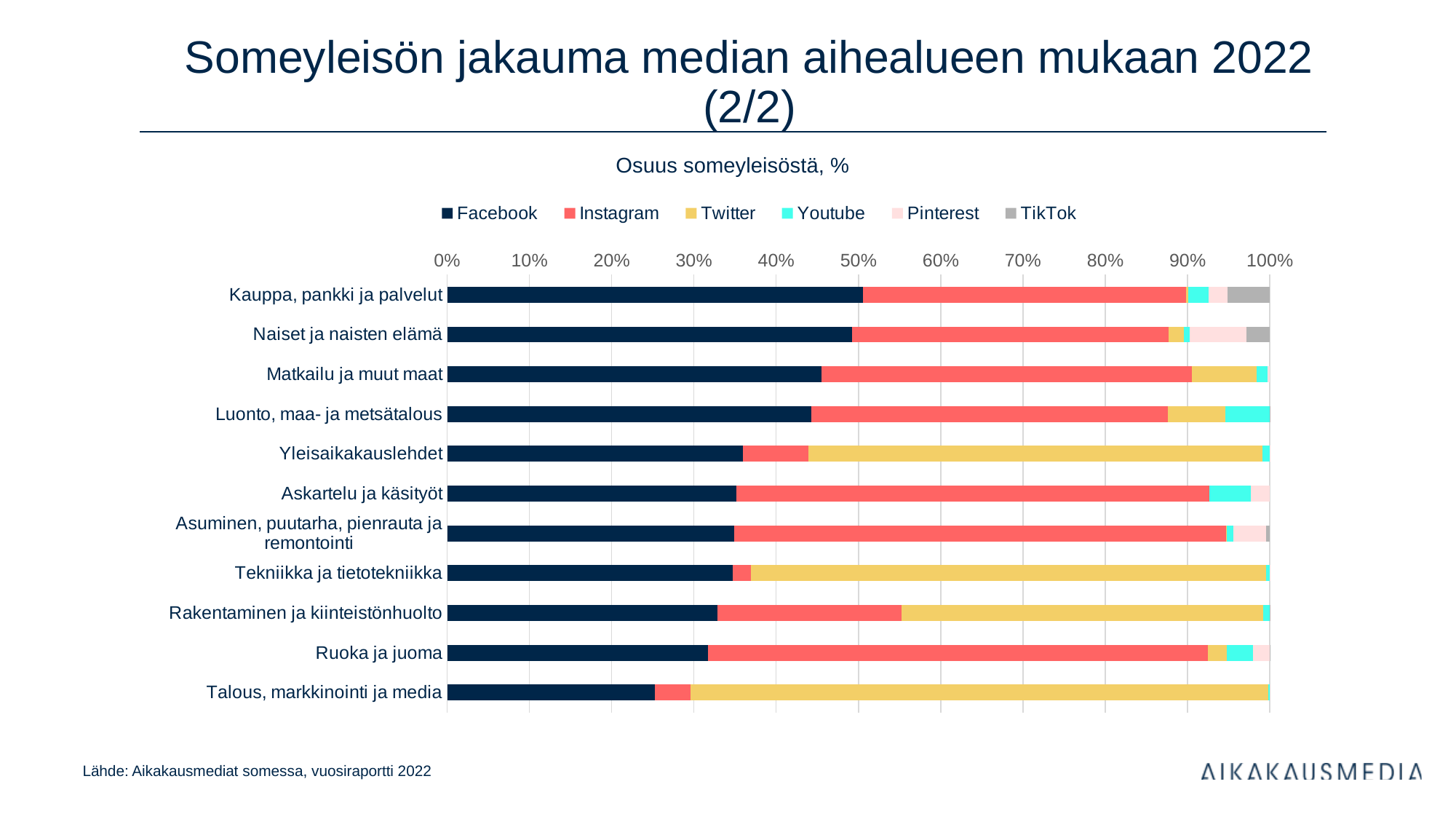

# Someyleisön jakauma median aihealueen mukaan 2022 (2/2)
Osuus someyleisöstä, %

### Chart

| Category | Facebook | Instagram | Twitter | Youtube | Pinterest | TikTok |
|---|---|---|---|---|---|---|
| Kauppa, pankki ja palvelut | 50.58898230863549 | 39.19250306533544 | 0.27982133473462956 | 2.485987038010159 | 2.3292170257488176 | 5.123489227535471 |
| Naiset ja naisten elämä | 49.20301226818267 | 38.532259497231514 | 1.8565125988215438 | 0.7096398503735726 | 6.884855423629 | 2.8137203617616966 |
| Matkailu ja muut maat | 45.545979732929254 | 44.95312056065915 | 7.90226347191969 | 1.3505066767686333 | 0.24812955772326925 | 0.0 |
| Luonto, maa- ja metsätalous | 44.29587462075753 | 43.348874751744425 | 6.941951563169316 | 5.3782512187091776 | 0.0 | 0.03504784561955033 |
| Yleisaikakauslehdet | 35.955075173353436 | 7.961579942052112 | 55.23508788537543 | 0.8425095424686341 | 0.005747456750387953 | 0.0 |
| Askartelu ja käsityöt | 35.13744672128251 | 57.54242859061446 | 0.0 | 5.000247397029822 | 2.319877291073208 | 0.0 |
| Asuminen, puutarha, pienrauta ja remontointi | 34.93577041195722 | 59.71174057772319 | 0.10334990946379882 | 0.7964104811932573 | 4.012861322066606 | 0.43986729759592424 |
| Tekniikka ja tietotekniikka | 34.69059990552669 | 2.2201228153046766 | 62.635805384978745 | 0.4496929617383089 | 0.003778932451582428 | 0.0 |
| Rakentaminen ja kiinteistönhuolto | 32.816999040204756 | 22.387224058867442 | 44.0226085101845 | 0.7625039991468486 | 0.007998293697344566 | 0.0026660978991148556 |
| Ruoka ja juoma | 31.72360874740539 | 60.746116691096184 | 2.3088349581419143 | 3.1961673536442605 | 2.0240425762151633 | 0.0012296734970930518 |
| Talous, markkinointi ja media | 25.22950433517152 | 4.381314394318295 | 70.21525812582485 | 0.1739231446853411 | 0.0 | 0.0 |